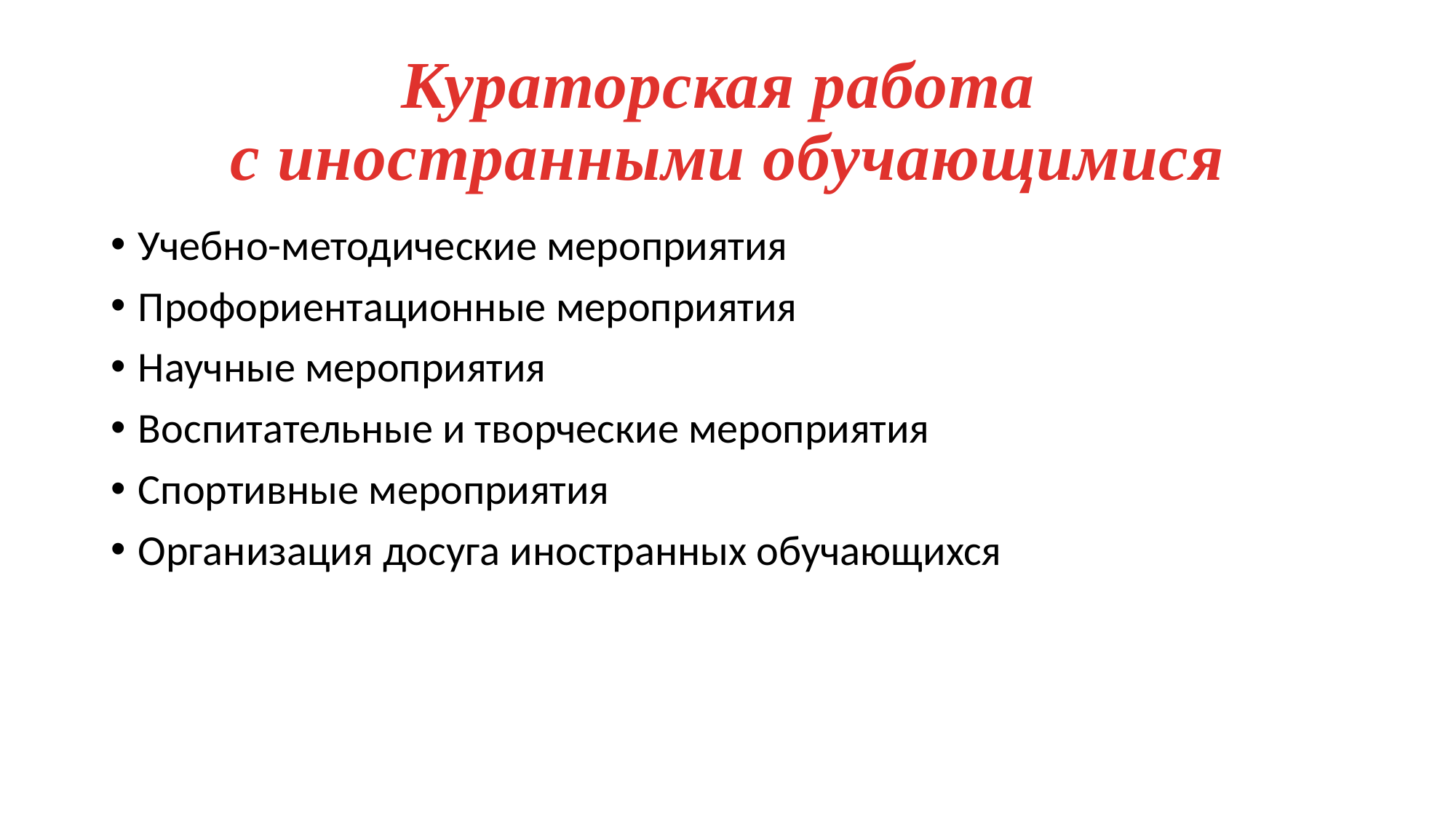

# Кураторская работа с иностранными обучающимися
Учебно-методические мероприятия
Профориентационные мероприятия
Научные мероприятия
Воспитательные и творческие мероприятия
Спортивные мероприятия
Организация досуга иностранных обучающихся